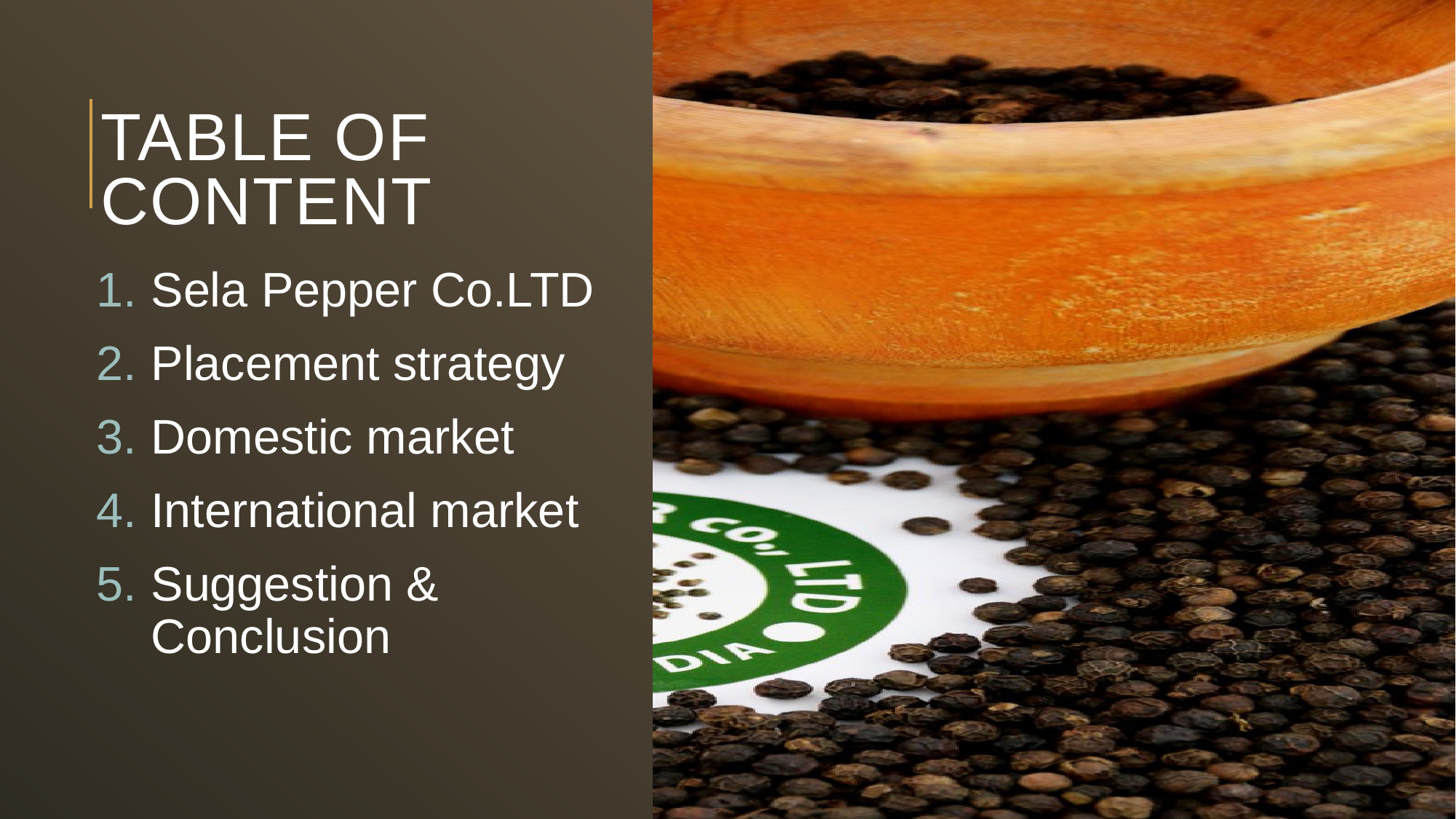

# Table of content
Sela Pepper Co.LTD
Placement strategy
Domestic market
International market
Suggestion & Conclusion